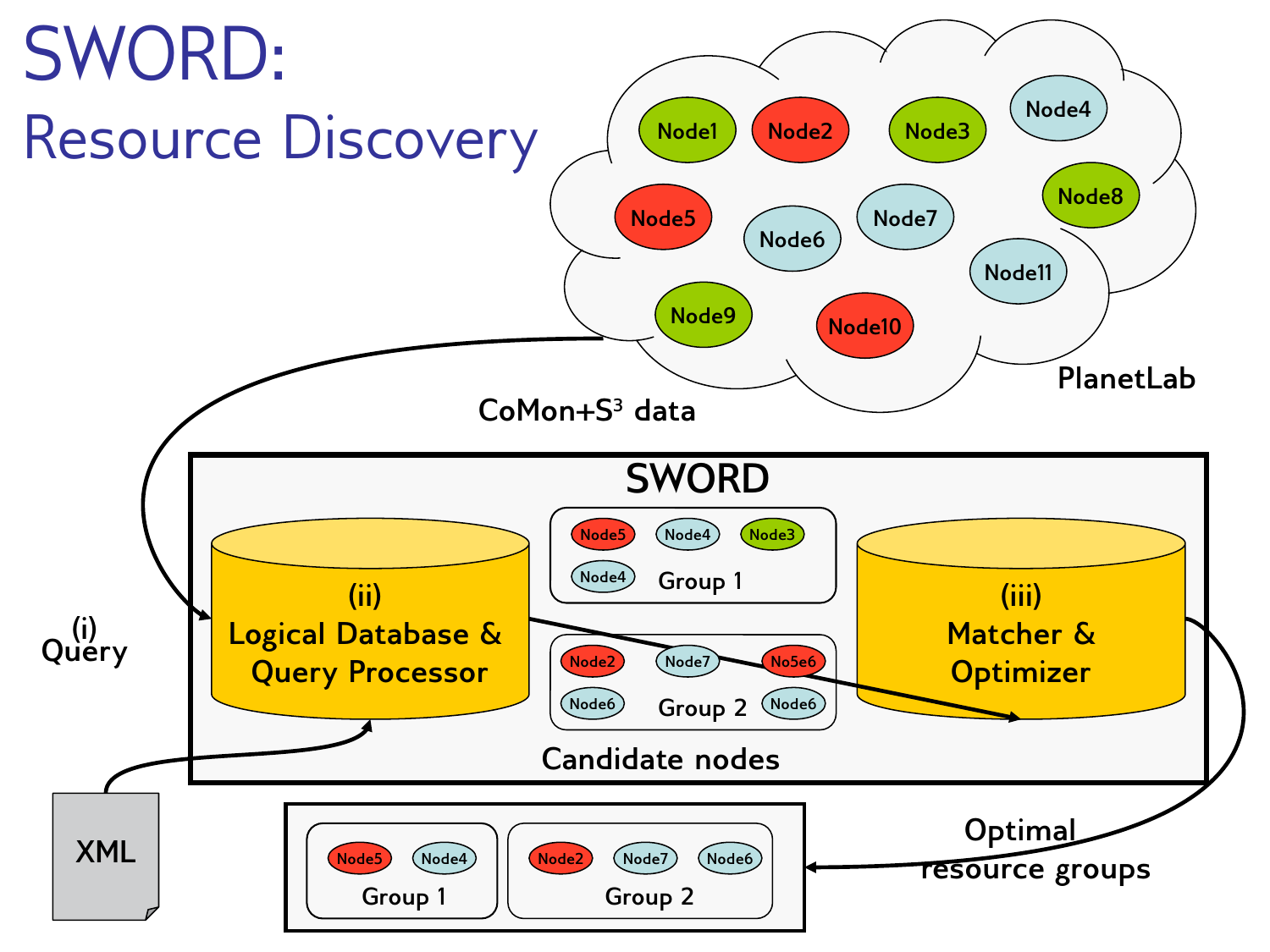

Node4

Node1
Node2
Node3
Node8
Node5
Node7
Node6
Node11
Node9
Node10
# SWORD: Resource Discovery
PlanetLab
CoMon+S3 data
SWORD

(ii)
Logical Database &
Query Processor
Node5
Node4
Node3
(iii)
Matcher &
Optimizer
Group 1
Node4
(i)
Query

Node2
Node7
No5e6
Group 2
Node6
Node6
Candidate nodes
XML
Optimal    resource groups

Node5
Node4
Node2
Node7
Node6
Group 1
Group 2